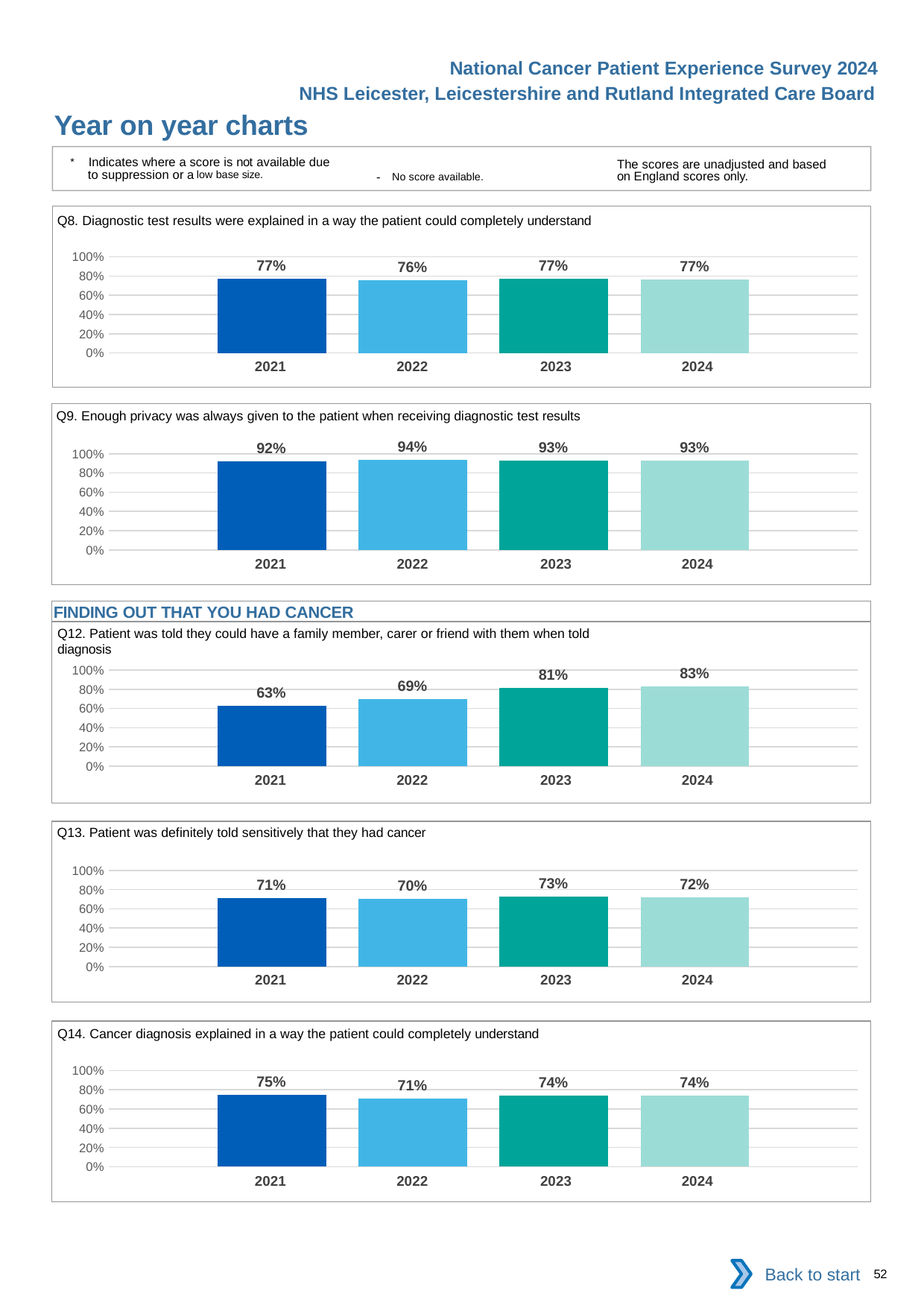

National Cancer Patient Experience Survey 2024
NHS Leicester, Leicestershire and Rutland Integrated Care Board
Year on year charts

*  Indicates where a score is not available due to suppression or a low base size.
The scores are unadjusted and based on England scores only.
- No score available.
Q8. Diagnostic test results were explained in a way the patient could completely understand

### Chart

| Category | 2021 | 2022 | 2023 | 2024 |
|---|---|---|---|---|
| Category 1 | 0.7680085 | 0.7563946 | 0.7715847 | 0.766147 |
| 2021 | 2022 | 2023 | 2024 |
| --- | --- | --- | --- |
Q9. Enough privacy was always given to the patient when receiving diagnostic test results

### Chart

| Category | 2021 | 2022 | 2023 | 2024 |
|---|---|---|---|---|
| Category 1 | 0.9247881 | 0.9390244 | 0.9270947 | 0.9293598 |
| 2021 | 2022 | 2023 | 2024 |
| --- | --- | --- | --- |
FINDING OUT THAT YOU HAD CANCER
Q12. Patient was told they could have a family member, carer or friend with them when told diagnosis

### Chart

| Category | 2021 | 2022 | 2023 | 2024 |
|---|---|---|---|---|
| Category 1 | 0.6309179 | 0.6943844 | 0.8120603 | 0.8264794 |
| 2021 | 2022 | 2023 | 2024 |
| --- | --- | --- | --- |
Q13. Patient was definitely told sensitively that they had cancer

### Chart

| Category | 2021 | 2022 | 2023 | 2024 |
|---|---|---|---|---|
| Category 1 | 0.7121771 | 0.7009346 | 0.7251185 | 0.7162921 |
| 2021 | 2022 | 2023 | 2024 |
| --- | --- | --- | --- |
Q14. Cancer diagnosis explained in a way the patient could completely understand

### Chart

| Category | 2021 | 2022 | 2023 | 2024 |
|---|---|---|---|---|
| Category 1 | 0.7470211 | 0.707772 | 0.7372401 | 0.7416045 |
| 2021 | 2022 | 2023 | 2024 |
| --- | --- | --- | --- |
Back to start

52